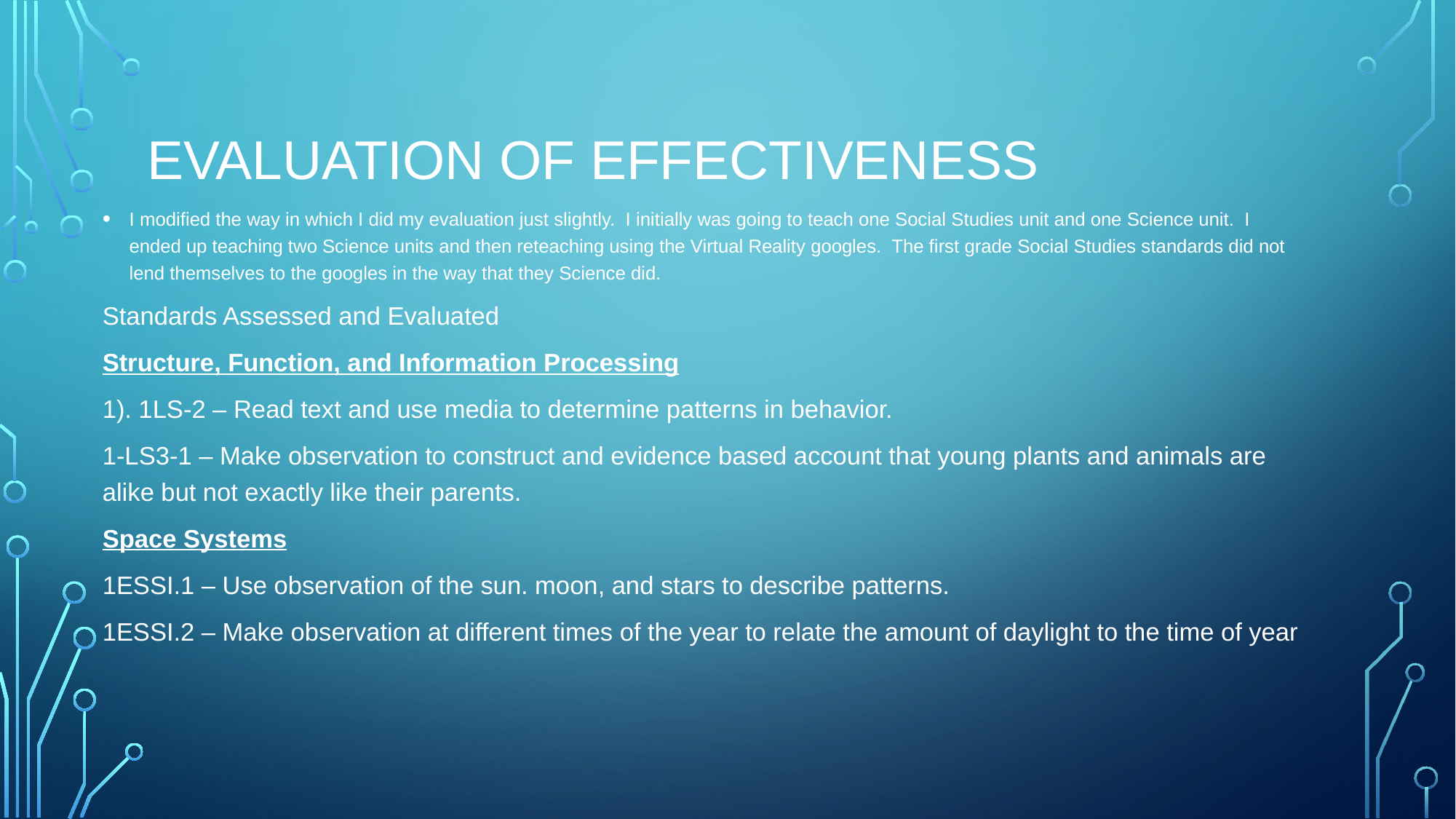

# evaluation OF effectiveness
I modified the way in which I did my evaluation just slightly.  I initially was going to teach one Social Studies unit and one Science unit.  I ended up teaching two Science units and then reteaching using the Virtual Reality googles.  The first grade Social Studies standards did not lend themselves to the googles in the way that they Science did.
Standards Assessed and Evaluated
Structure, Function, and Information Processing
1). 1LS-2 – Read text and use media to determine patterns in behavior.
1-LS3-1 – Make observation to construct and evidence based account that young plants and animals are alike but not exactly like their parents.
Space Systems
1ESSI.1 – Use observation of the sun. moon, and stars to describe patterns.
1ESSI.2 – Make observation at different times of the year to relate the amount of daylight to the time of year